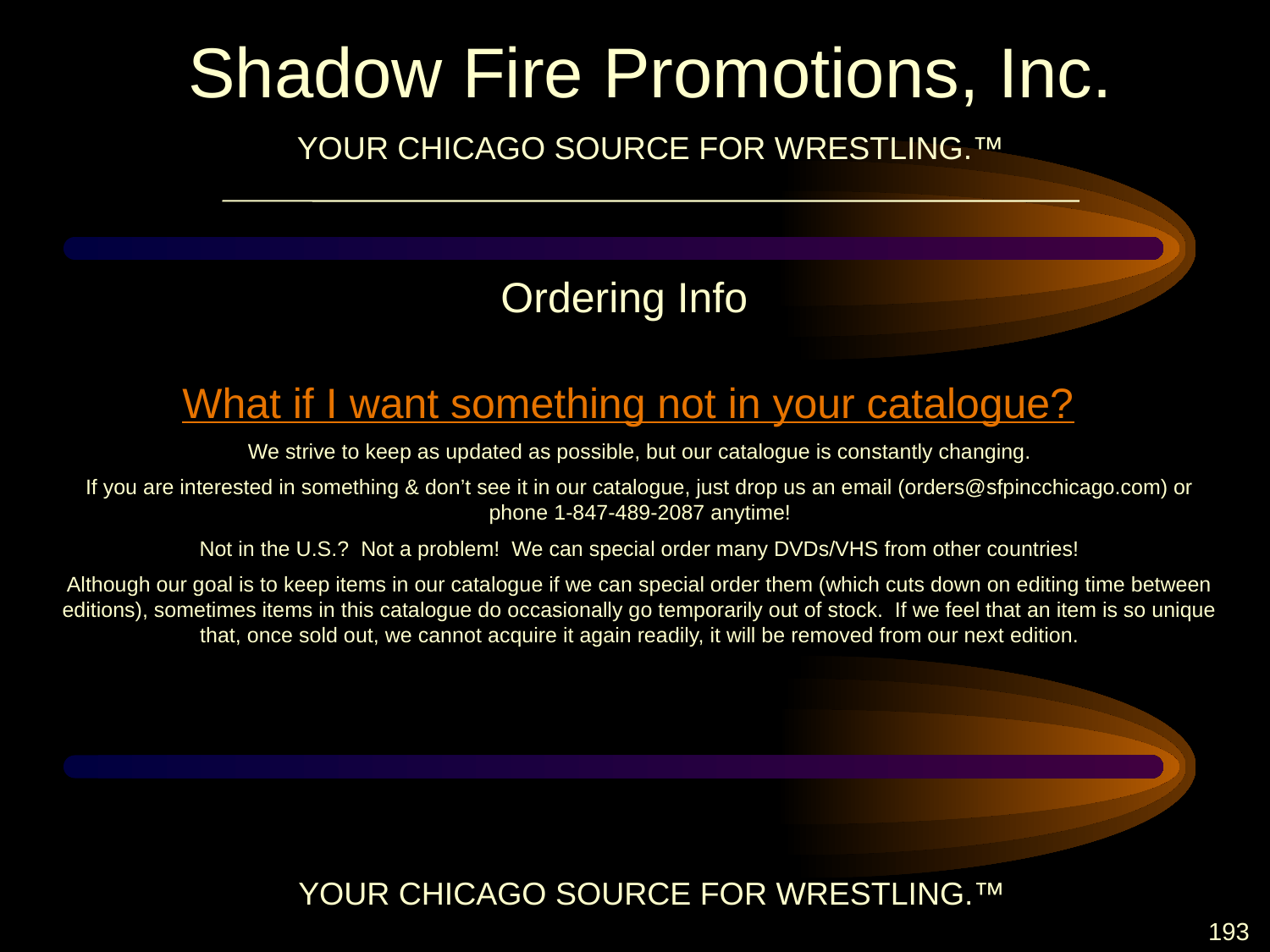

Shadow Fire Promotions, Inc.
YOUR CHICAGO SOURCE FOR WRESTLING.™

Ordering Info
What if I want something not in your catalogue?
We strive to keep as updated as possible, but our catalogue is constantly changing.
If you are interested in something & don’t see it in our catalogue, just drop us an email (orders@sfpincchicago.com) or phone 1-847-489-2087 anytime!
Not in the U.S.?  Not a problem!  We can special order many DVDs/VHS from other countries!
Although our goal is to keep items in our catalogue if we can special order them (which cuts down on editing time between editions), sometimes items in this catalogue do occasionally go temporarily out of stock.  If we feel that an item is so unique that, once sold out, we cannot acquire it again readily, it will be removed from our next edition.
YOUR CHICAGO SOURCE FOR WRESTLING.™
193